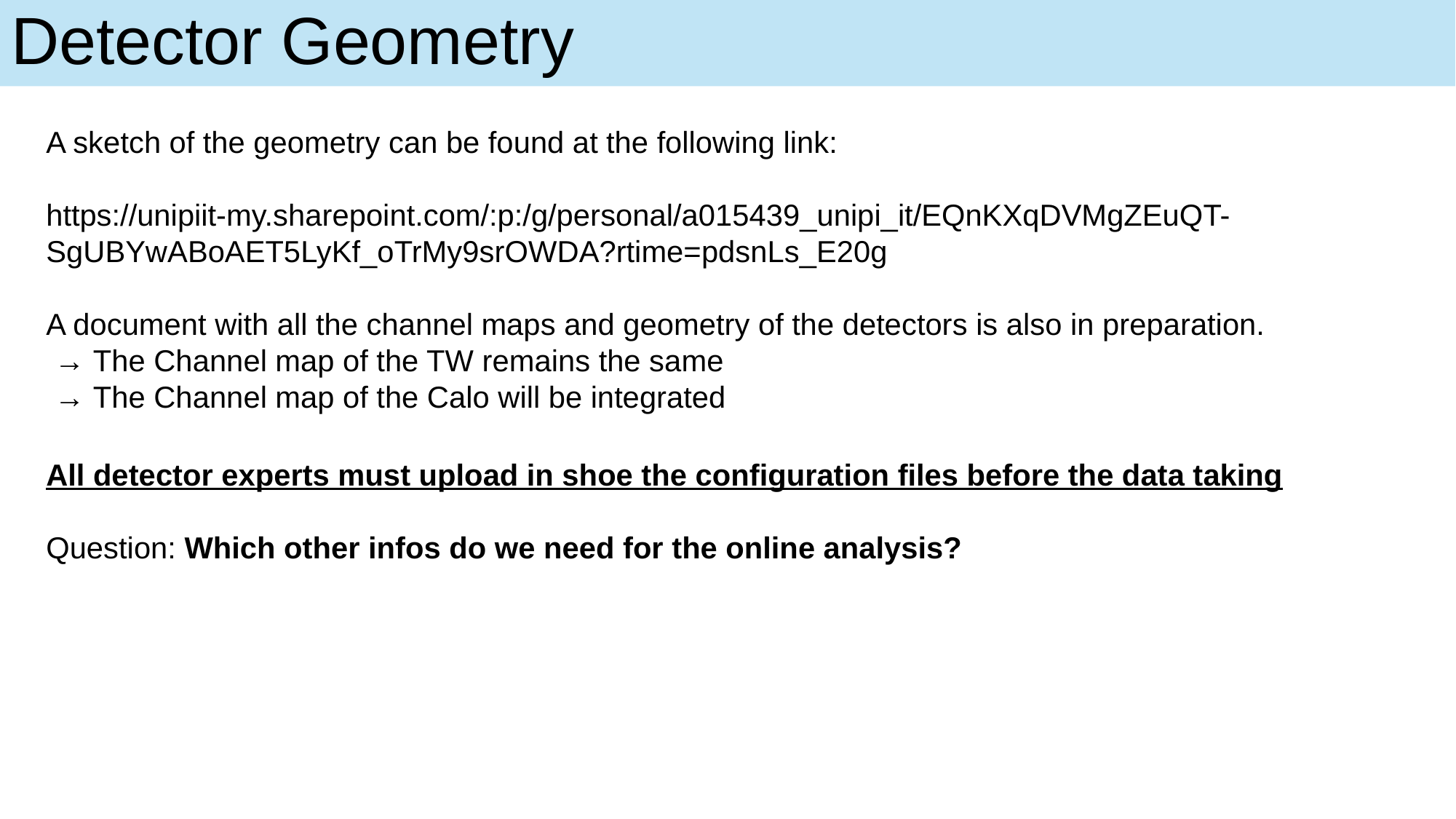

# Detector Geometry
A sketch of the geometry can be found at the following link:

https://unipiit-my.sharepoint.com/:p:/g/personal/a015439_unipi_it/EQnKXqDVMgZEuQT-SgUBYwABoAET5LyKf_oTrMy9srOWDA?rtime=pdsnLs_E20g

A document with all the channel maps and geometry of the detectors is also in preparation.
 → The Channel map of the TW remains the same
 → The Channel map of the Calo will be integrated

All detector experts must upload in shoe the configuration files before the data taking

Question: Which other infos do we need for the online analysis?